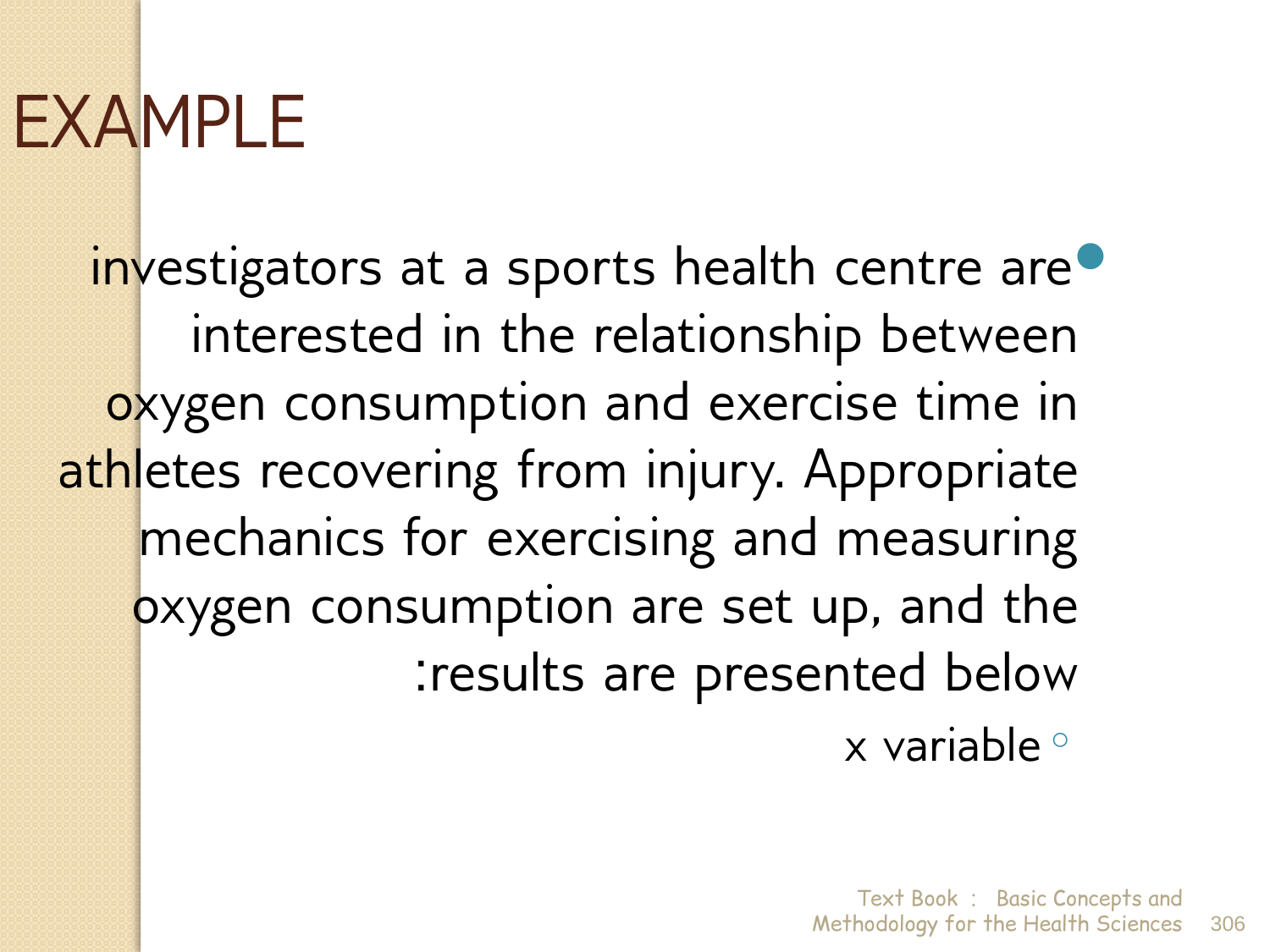

EXAMPLE
investigators at a sports health centre are interested in the relationship between oxygen consumption and exercise time in athletes recovering from injury. Appropriate mechanics for exercising and measuring oxygen consumption are set up, and the results are presented below:
x variable

Text Book  :   Basic Concepts and Methodology for the Health Sciences
306